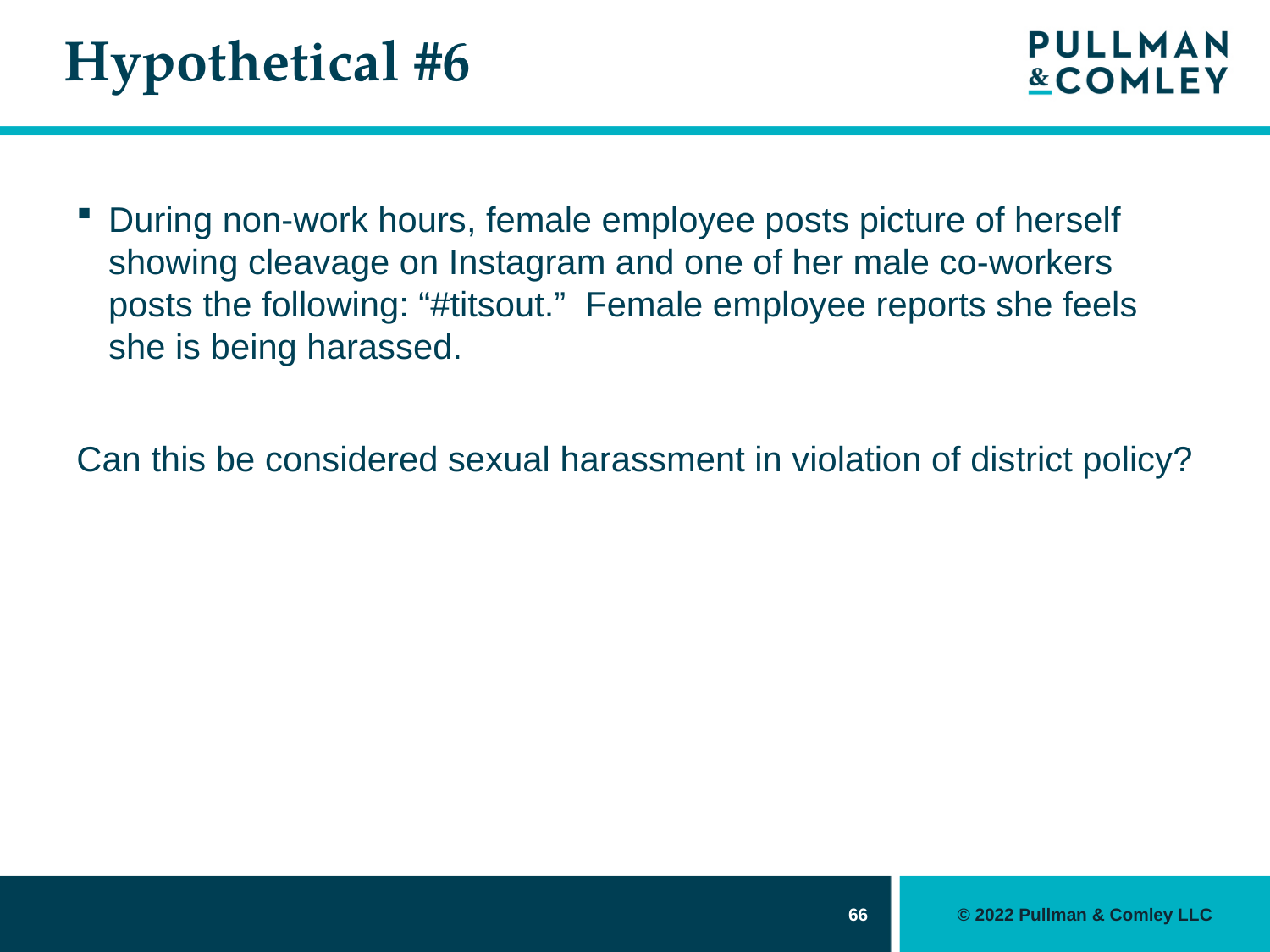

# Hypothetical #6
During non-work hours, female employee posts picture of herself showing cleavage on Instagram and one of her male co-workers posts the following: “#titsout.”  Female employee reports she feels she is being harassed.

Can this be considered sexual harassment in violation of district policy?
66
© 2022 Pullman & Comley LLC